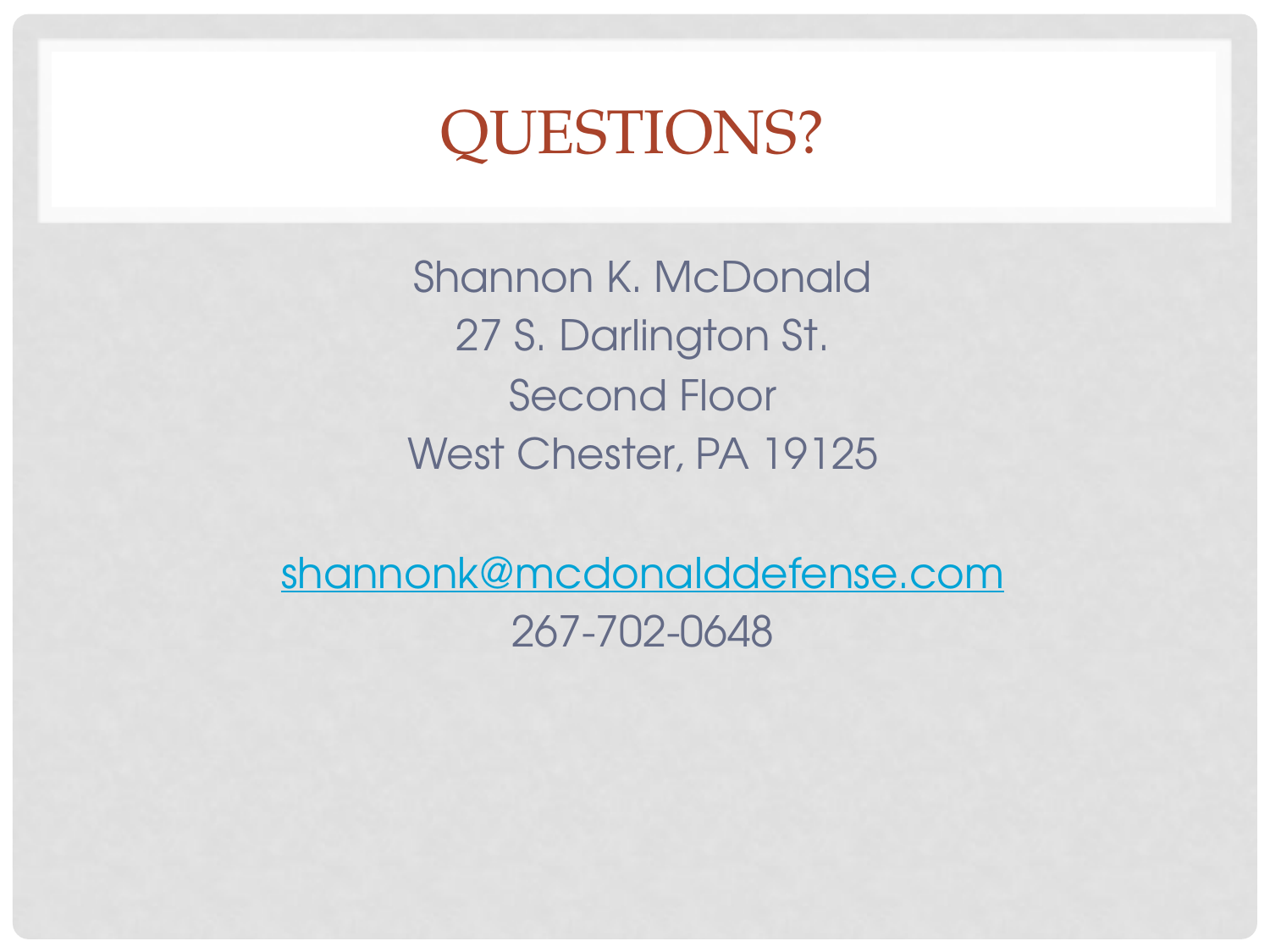

# Questions?
Shannon K. McDonald
27 S. Darlington St.
Second Floor
West Chester, PA 19125

shannonk@mcdonalddefense.com
267-702-0648